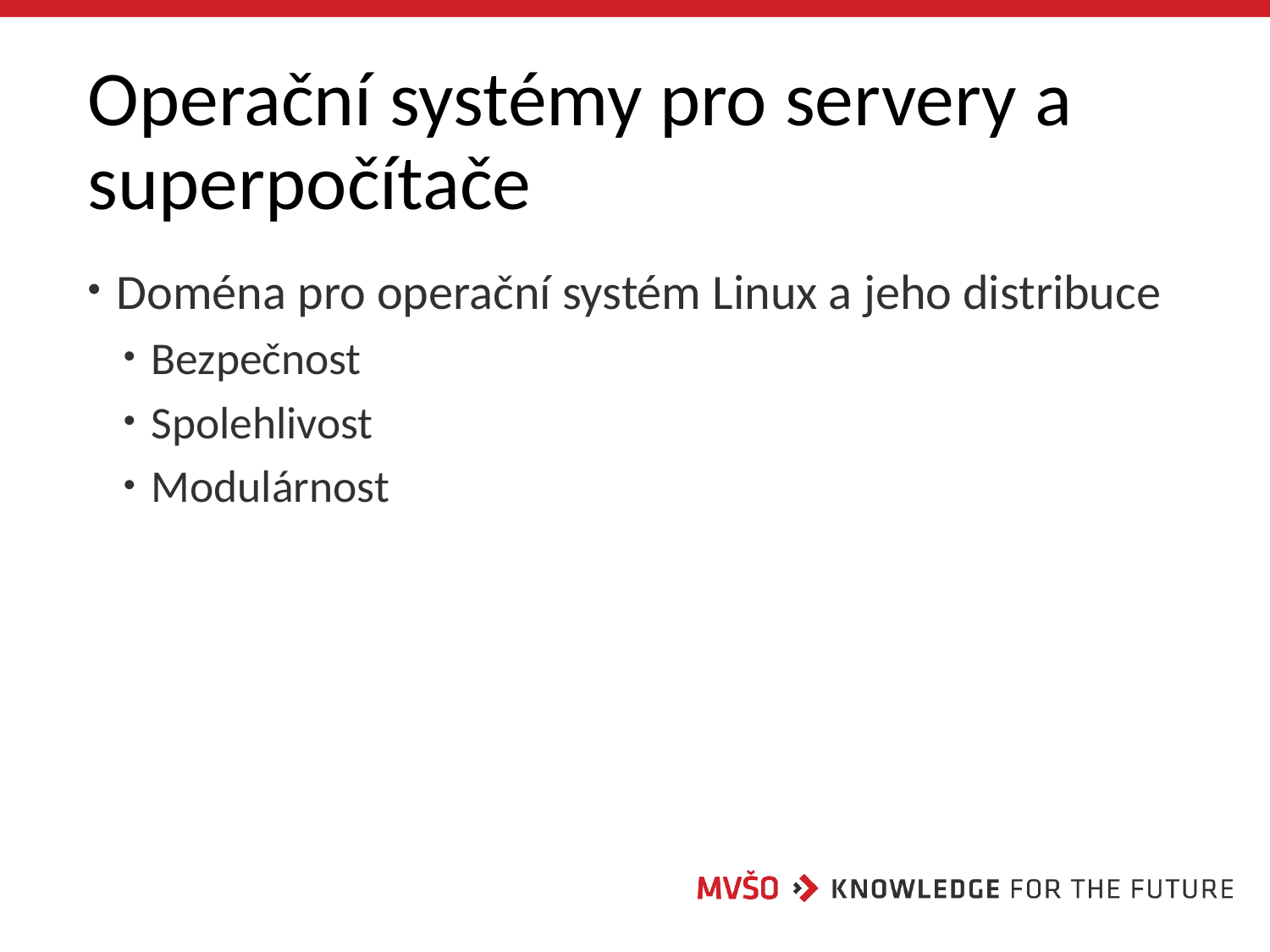

# Operační systémy pro servery a superpočítače
 Doména pro operační systém Linux a jeho distribuce
 Bezpečnost
 Spolehlivost
 Modulárnost